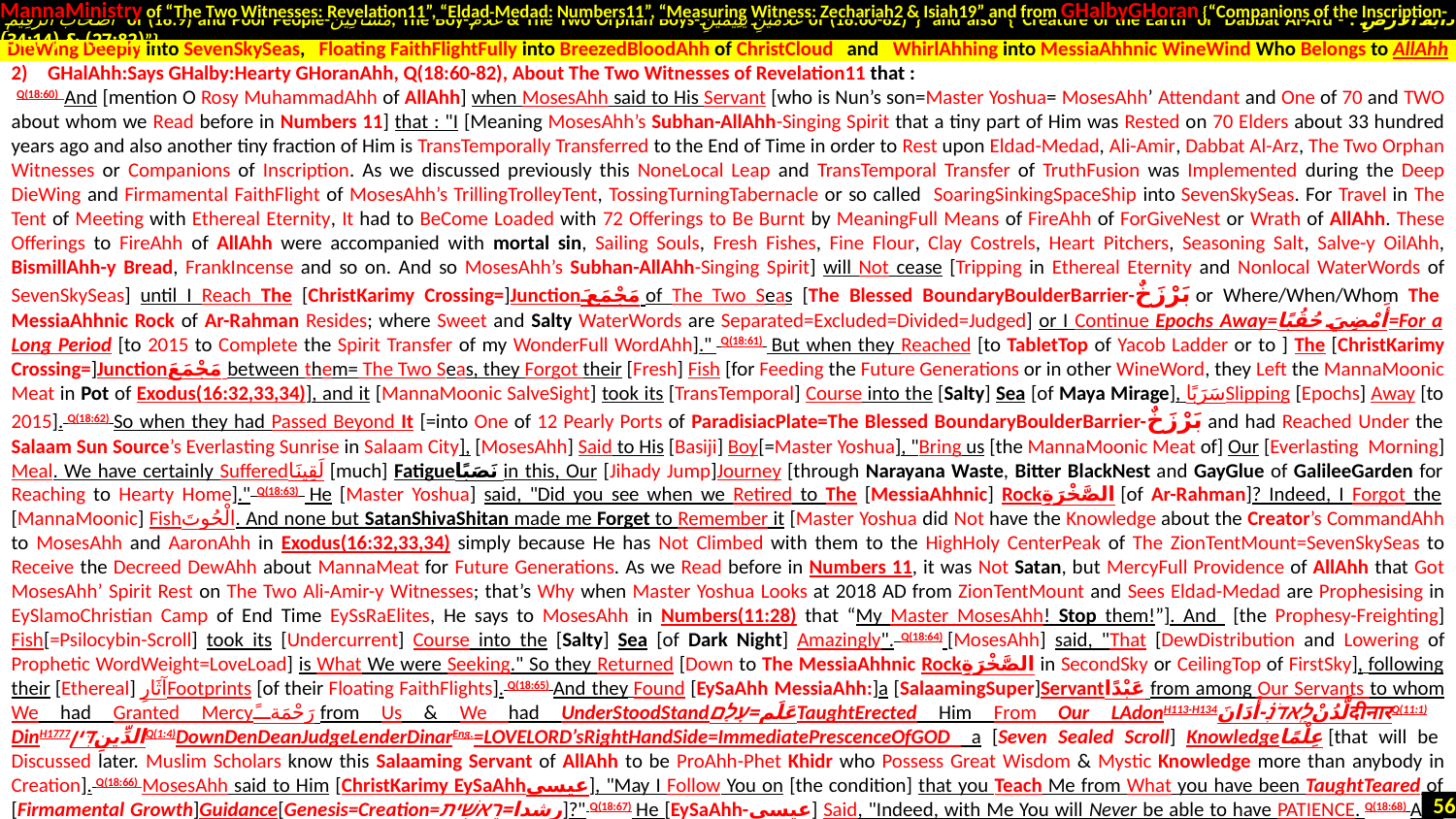

MannaMinistry of “The Two Witnesses: Revelation11”, “Eldad-Medad: Numbers11”, “Measuring Witness: Zechariah2 & Isiah19” and from GHalbyGHoran {“Companions of the Inscription-
 أَصْحَابَ الرَّقِيمِ  of (18:9) and Poor People-مَسَاكِينَ, The Boy-غُلَامُ & The Two Orphan Boys-غُلَامَيْنِ يَتِيمَيْنِ of (18:60-82)”}  and also  {“Creature of the Earth  or  Dabbat Al-Ard - دَابَّةُ الْأَرْضِ : (27:82) & (34:14)”}

GHalAhh:Says GHalby:Hearty GHoranAhh, Q(18:60-82), About The Two Witnesses of Revelation11 that :
 Q(18:60)  And [mention O Rosy MuhammadAhh of AllAhh] when MosesAhh said to His Servant [who is Nun’s son=Master Yoshua= MosesAhh’ Attendant and One of 70 and TWO about whom we Read before in Numbers 11] that : "I [Meaning MosesAhh’s Subhan-AllAhh-Singing Spirit that a tiny part of Him was Rested on 70 Elders about 33 hundred years ago and also another tiny fraction of Him is TransTemporally Transferred to the End of Time in order to Rest upon Eldad-Medad, Ali-Amir, Dabbat Al-Arz, The Two Orphan Witnesses or Companions of Inscription. As we discussed previously this NoneLocal Leap and TransTemporal Transfer of TruthFusion was Implemented during the Deep DieWing and Firmamental FaithFlight of MosesAhh’s TrillingTrolleyTent, TossingTurningTabernacle or so called  SoaringSinkingSpaceShip into SevenSkySeas. For Travel in The Tent of Meeting with Ethereal Eternity, It had to BeCome Loaded with 72 Offerings to Be Burnt by MeaningFull Means of FireAhh of ForGiveNest or Wrath of AllAhh. These Offerings to FireAhh of AllAhh were accompanied with mortal sin, Sailing Souls, Fresh Fishes, Fine Flour, Clay Costrels, Heart Pitchers, Seasoning Salt, Salve-y OilAhh, BismillAhh-y Bread, FrankIncense and so on. And so MosesAhh’s Subhan-AllAhh-Singing Spirit] will Not cease [Tripping in Ethereal Eternity and Nonlocal WaterWords of SevenSkySeas] until I Reach The [ChristKarimy Crossing=]Junctionمَجْمَعَ of The Two Seas [The Blessed BoundaryBoulderBarrier-بَرْزَخٌ or Where/When/Whom The MessiaAhhnic Rock of Ar-Rahman Resides; where Sweet and Salty WaterWords are Separated=Excluded=Divided=Judged] or I Continue Epochs Away=أَمْضِيَ حُقُبًا=For a Long Period [to 2015 to Complete the Spirit Transfer of my WonderFull WordAhh]."  Q(18:61)  But when they Reached [to TabletTop of Yacob Ladder or to ] The [ChristKarimy Crossing=]Junctionمَجْمَعَ between them= The Two Seas, they Forgot their [Fresh] Fish [for Feeding the Future Generations or in other WineWord, they Left the MannaMoonic Meat in Pot of Exodus(16:32,33,34)], and it [MannaMoonic SalveSight] took its [TransTemporal] Course into the [Salty] Sea [of Maya Mirage], سَرَبًاSlipping [Epochs] Away [to 2015]. Q(18:62) So when they had Passed Beyond It [=into One of 12 Pearly Ports of ParadisiacPlate=The Blessed BoundaryBoulderBarrier-بَرْزَخٌ and had Reached Under the Salaam Sun Source’s Everlasting Sunrise in Salaam City], [MosesAhh] Said to His [Basiji] Boy[=Master Yoshua], "Bring us [the MannaMoonic Meat of] Our [Everlasting  Morning] Meal. We have certainly Sufferedلَقِينَا [much] Fatigueنَصَبًا in this, Our [Jihady Jump]Journey [through Narayana Waste, Bitter BlackNest and GayGlue of GalileeGarden for Reaching to Hearty Home]." Q(18:63)  He [Master Yoshua] said, "Did you see when we Retired to The [MessiaAhhnic] Rockالصَّخْرَةِ [of Ar-Rahman]? Indeed, I Forgot the [MannaMoonic] Fishالْحُوتَ. And none but SatanShivaShitan made me Forget to Remember it [Master Yoshua did Not have the Knowledge about the Creator’s CommandAhh to MosesAhh and AaronAhh in Exodus(16:32,33,34) simply because He has Not Climbed with them to the HighHoly CenterPeak of The ZionTentMount=SevenSkySeas to Receive the Decreed DewAhh about MannaMeat for Future Generations. As we Read before in Numbers 11, it was Not Satan, but MercyFull Providence of AllAhh that Got MosesAhh’ Spirit Rest on The Two Ali-Amir-y Witnesses; that’s Why when Master Yoshua Looks at 2018 AD from ZionTentMount and Sees Eldad-Medad are Prophesising in EySlamoChristian Camp of End Time EySsRaElites, He says to MosesAhh in Numbers(11:28) that “My Master MosesAhh! Stop them!”]. And  [the Prophesy-Freighting] Fish[=Psilocybin-Scroll] took its [Undercurrent] Course into the [Salty] Sea [of Dark Night] Amazingly". Q(18:64) [MosesAhh] said, "That [DewDistribution and Lowering of Prophetic WordWeight=LoveLoad] is What We were Seeking." So they Returned [Down to The MessiaAhhnic Rockالصَّخْرَةِ in SecondSky or CeilingTop of FirstSky], following their [Ethereal] آثَارِFootprints [of their Floating FaithFlights]. Q(18:65) And they Found [EySaAhh MessiaAhh:]a [SalaamingSuper]Servantعَبْدًا from among Our Servants to whom We had Granted Mercyرَحْمَةً from Us & We had UnderStoodStandعَلَم=עָלַםTaughtErected Him From Our LAdonH113-H134لَّدُنْלַֽאדֹנִ֗-أَدَانَदीनारQ(11:1) DinH1777الدِّينِדִּיןQ(1:4)DownDenDeanJudgeLenderDinarEng.=LoveLord’sRightHandSide=ImmediatePrescenceOfGOD  a [Seven Sealed Scroll] Knowledgeعِلْمًا [that will be Discussed later. Muslim Scholars know this Salaaming Servant of AllAhh to be ProAhh-Phet Khidr who Possess Great Wisdom & Mystic Knowledge more than anybody in Creation]. Q(18:66) MosesAhh said to Him [ChristKarimy EySaAhhعیسی], "May I Follow You on [the condition] that you Teach Me from What you have been TaughtTeared of [Firmamental Growth]Guidance[Genesis=Creation=رشدا=רֵאשִׁית‬]?" Q(18:67) He [EySaAhh-عیسی] Said, "Indeed, with Me You will Never be able to have PATIENCE. Q(18:68) And How can you
DieWing Deeply into SevenSkySeas,   Floating FaithFlightFully into BreezedBloodAhh of ChristCloud   and   WhirlAhhing into MessiaAhhnic WineWind Who Belongs to AllAhh
56